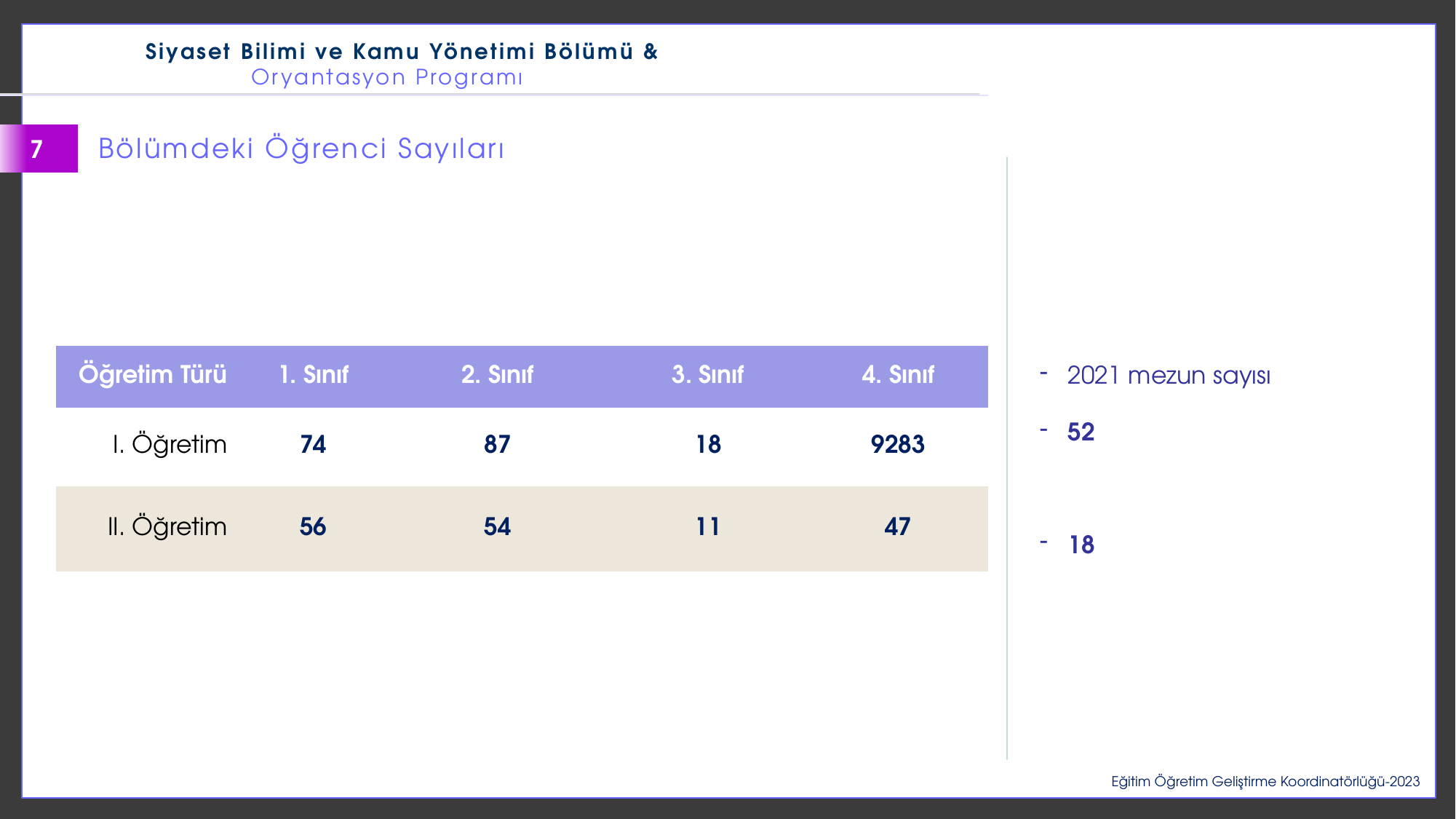

Siyaset Bilimi ve Kamu Yönetimi Bölümü & Oryantasyon Programı
Bölümdeki Öğrenci Sayıları
7
| Öğretim Türü | 1. Sınıf | 2. Sınıf | 3. Sınıf | 4. Sınıf |
| --- | --- | --- | --- | --- |
| I. Öğretim | 74 | 87 | 18 | 9283 |
| II. Öğretim | 56 | 54 | 11 | 47 |
 2021 mezun sayısı
 52

 18
Eğitim Öğretim Geliştirme Koordinatörlüğü-2023